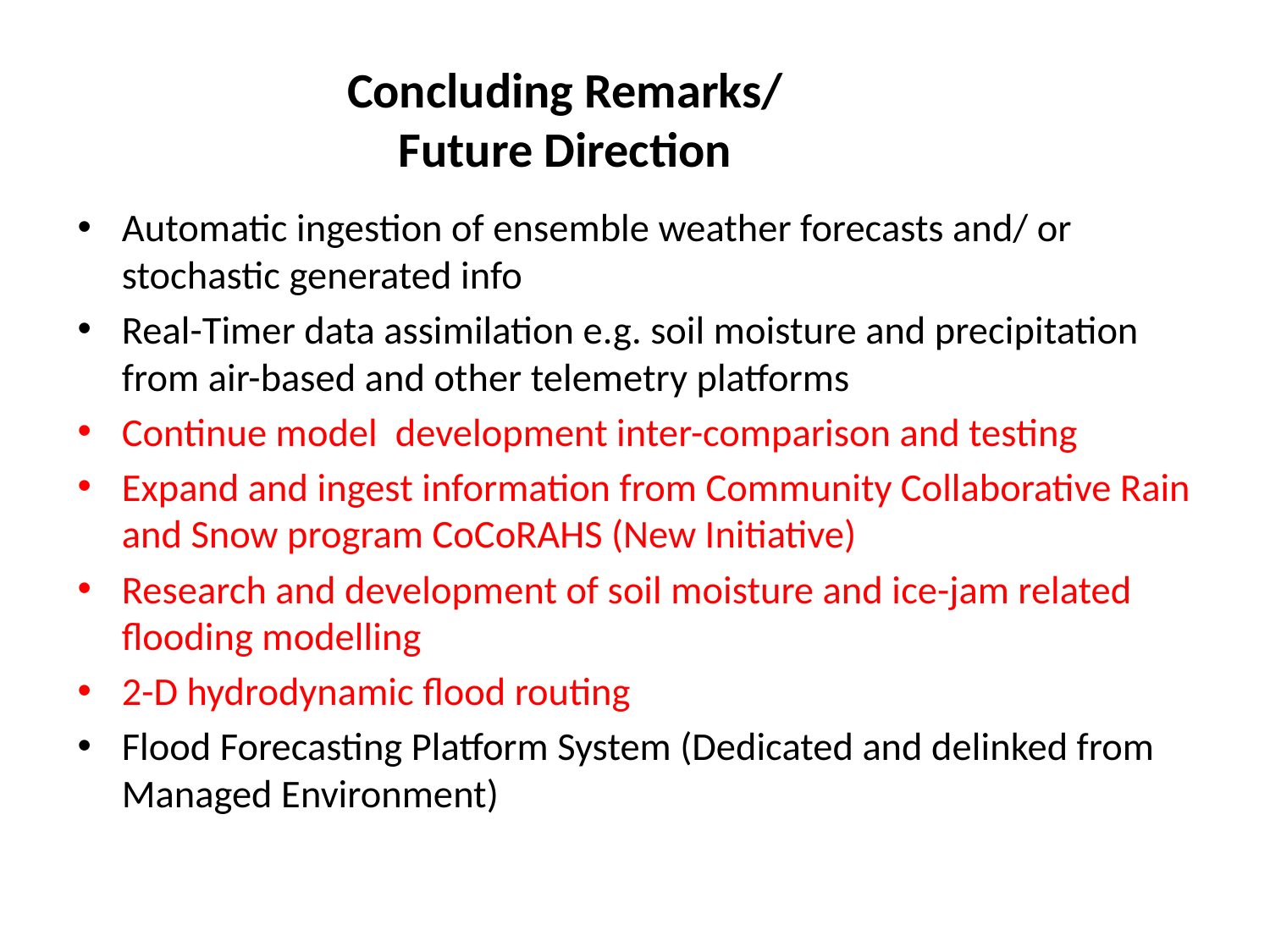

# Concluding Remarks/ Future Direction
Automatic ingestion of ensemble weather forecasts and/ or stochastic generated info
Real-Timer data assimilation e.g. soil moisture and precipitation from air-based and other telemetry platforms
Continue model  development inter-comparison and testing
Expand and ingest information from Community Collaborative Rain and Snow program CoCoRAHS (New Initiative)
Research and development of soil moisture and ice-jam related flooding modelling
2-D hydrodynamic flood routing
Flood Forecasting Platform System (Dedicated and delinked from Managed Environment)